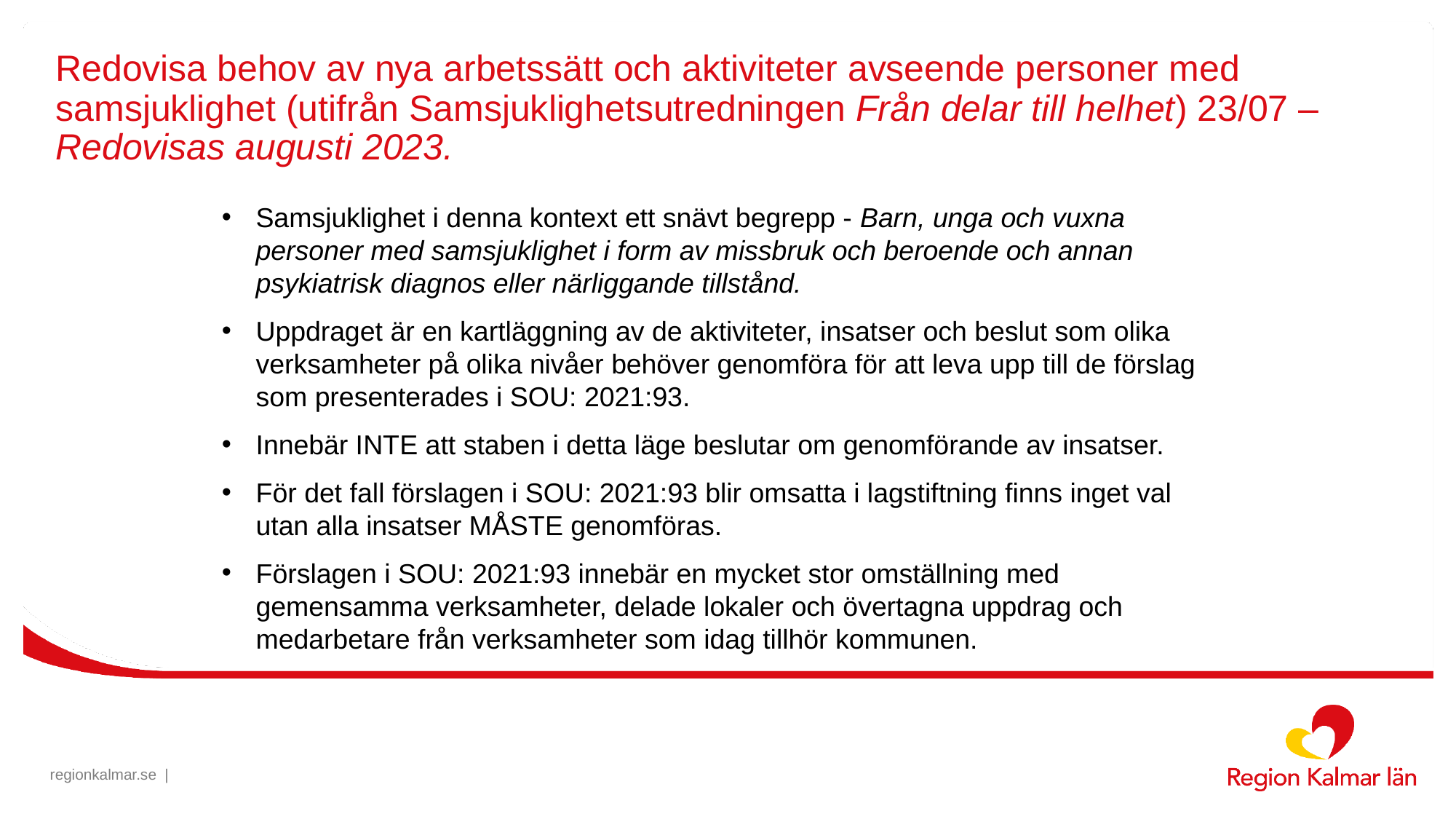

# Redovisa behov av nya arbetssätt och aktiviteter avseende personer med samsjuklighet (utifrån Samsjuklighetsutredningen Från delar till helhet) 23/07 – Redovisas augusti 2023.
Samsjuklighet i denna kontext ett snävt begrepp - Barn, unga och vuxna personer med samsjuklighet i form av missbruk och beroende och annan psykiatrisk diagnos eller närliggande tillstånd.
Uppdraget är en kartläggning av de aktiviteter, insatser och beslut som olika verksamheter på olika nivåer behöver genomföra för att leva upp till de förslag som presenterades i SOU: 2021:93.
Innebär INTE att staben i detta läge beslutar om genomförande av insatser.
För det fall förslagen i SOU: 2021:93 blir omsatta i lagstiftning finns inget val utan alla insatser MÅSTE genomföras.
Förslagen i SOU: 2021:93 innebär en mycket stor omställning med gemensamma verksamheter, delade lokaler och övertagna uppdrag och medarbetare från verksamheter som idag tillhör kommunen.